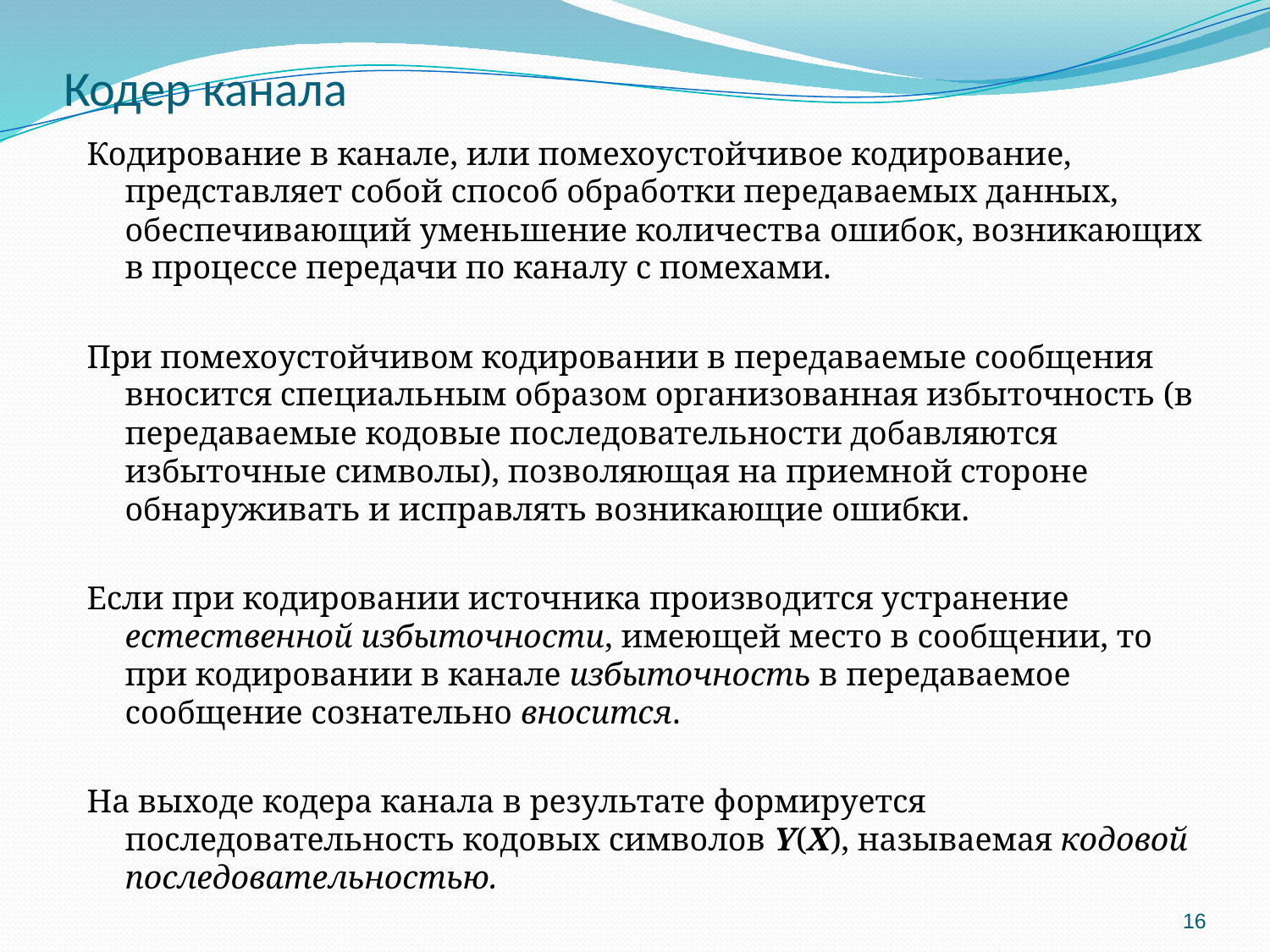

# Кодер канала
Кодирование в канале, или помехоустойчивое кодирование, представляет собой способ обработки передаваемых данных, обеспечивающий уменьшение количества ошибок, возникающих в процессе передачи по каналу с помехами.

При помехоустойчивом кодировании в передаваемые сообщения вносится специальным образом организованная избыточность (в передаваемые кодовые последовательности добавляются избыточные символы), позволяющая на приемной стороне обнаруживать и исправлять возникающие ошибки.

Если при кодировании источника производится устранение естественной избыточности, имеющей место в сообщении, то при кодировании в канале избыточность в передаваемое сообщение сознательно вносится.

На выходе кодера канала в результате формируется последовательность кодовых символов Y(Х), называемая кодовой последовательностью.

16